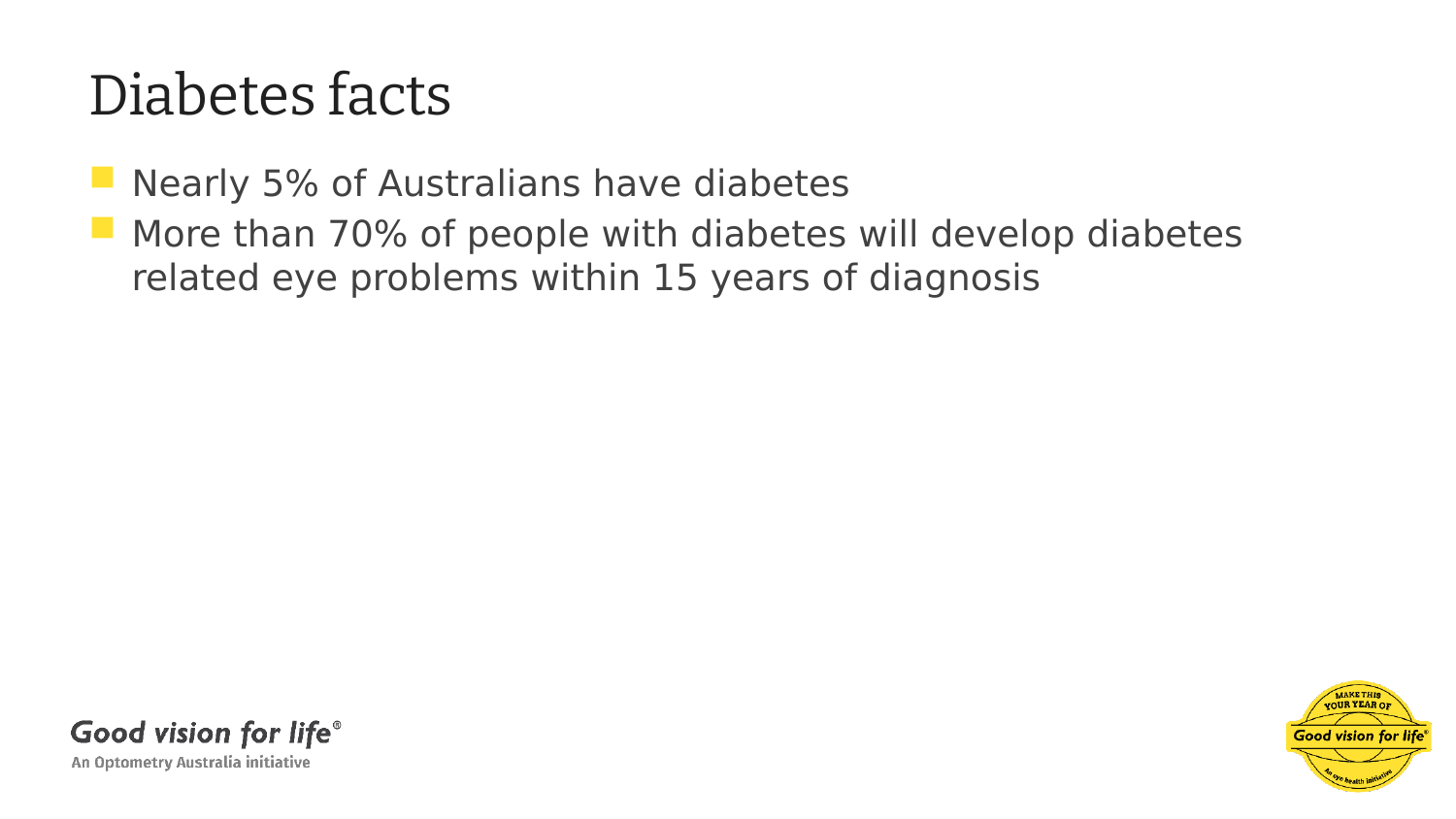

# Diabetes facts
Nearly 5% of Australians have diabetes
More than 70% of people with diabetes will develop diabetes related eye problems within 15 years of diagnosis